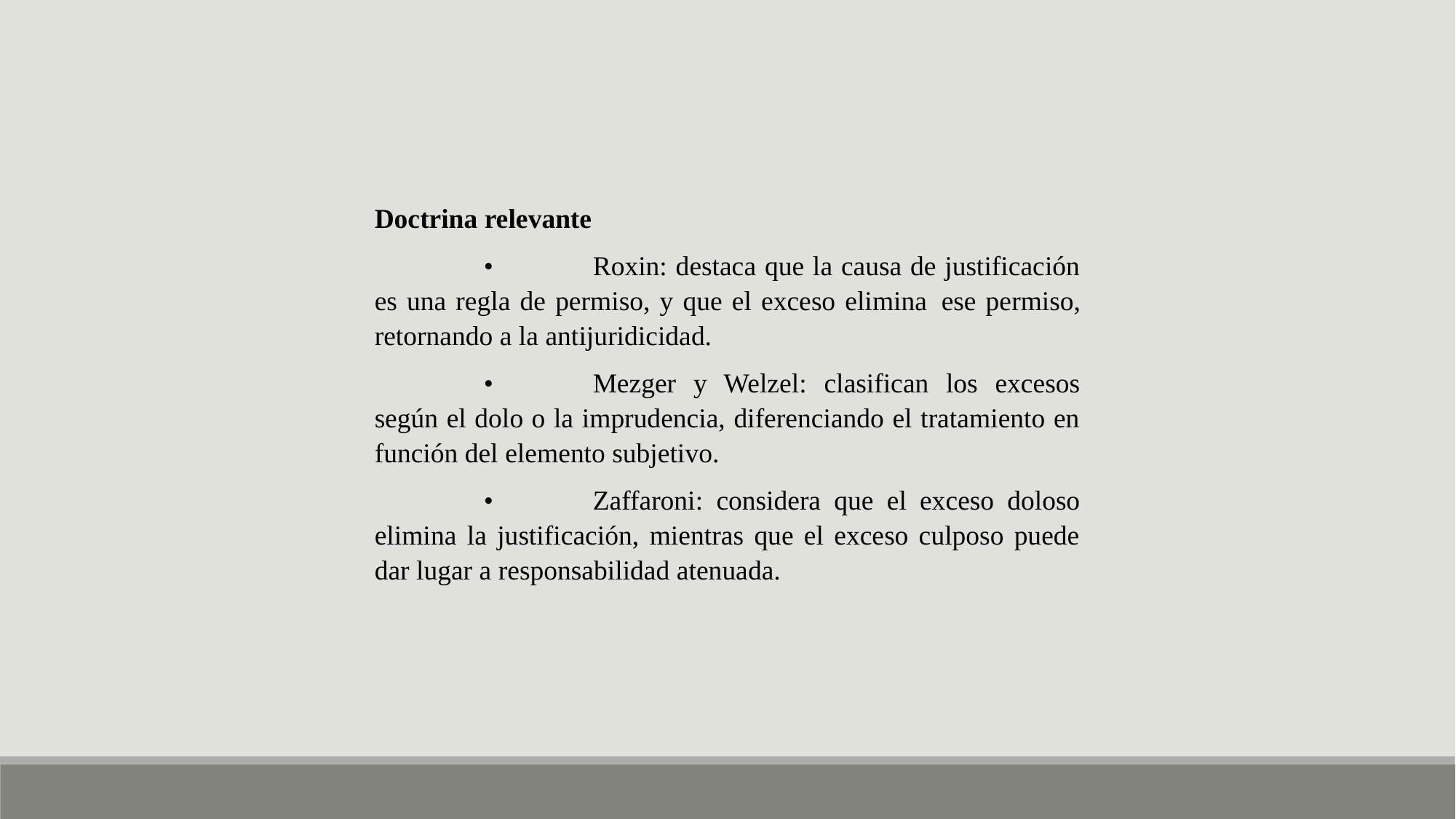

Doctrina relevante
	•	Roxin: destaca que la causa de justificación es una regla de permiso, y que el exceso elimina  ese permiso, retornando a la antijuridicidad.
	•	Mezger y Welzel: clasifican los excesos según el dolo o la imprudencia, diferenciando el tratamiento en función del elemento subjetivo.
	•	Zaffaroni: considera que el exceso doloso elimina la justificación, mientras que el exceso culposo puede dar lugar a responsabilidad atenuada.